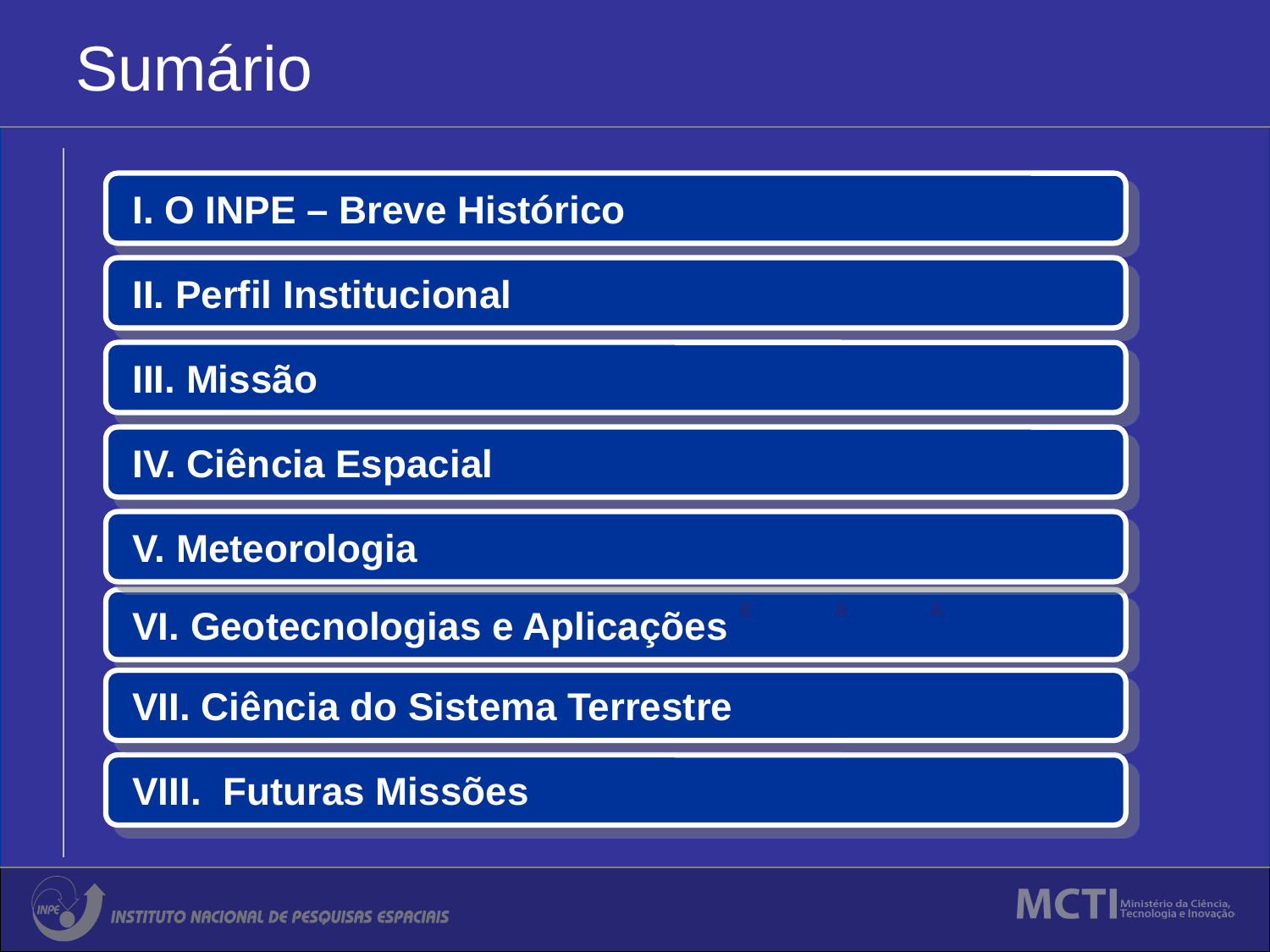

Sumário
 I. O INPE – Breve Histórico
 II. Perfil Institucional
 III. Missão
 IV. Ciência Espacial
 V. Meteorologia
 VI. Geotecnologias e Aplicações
E
A
A
 VII. Ciência do Sistema Terrestre
 VIII.  Futuras Missões